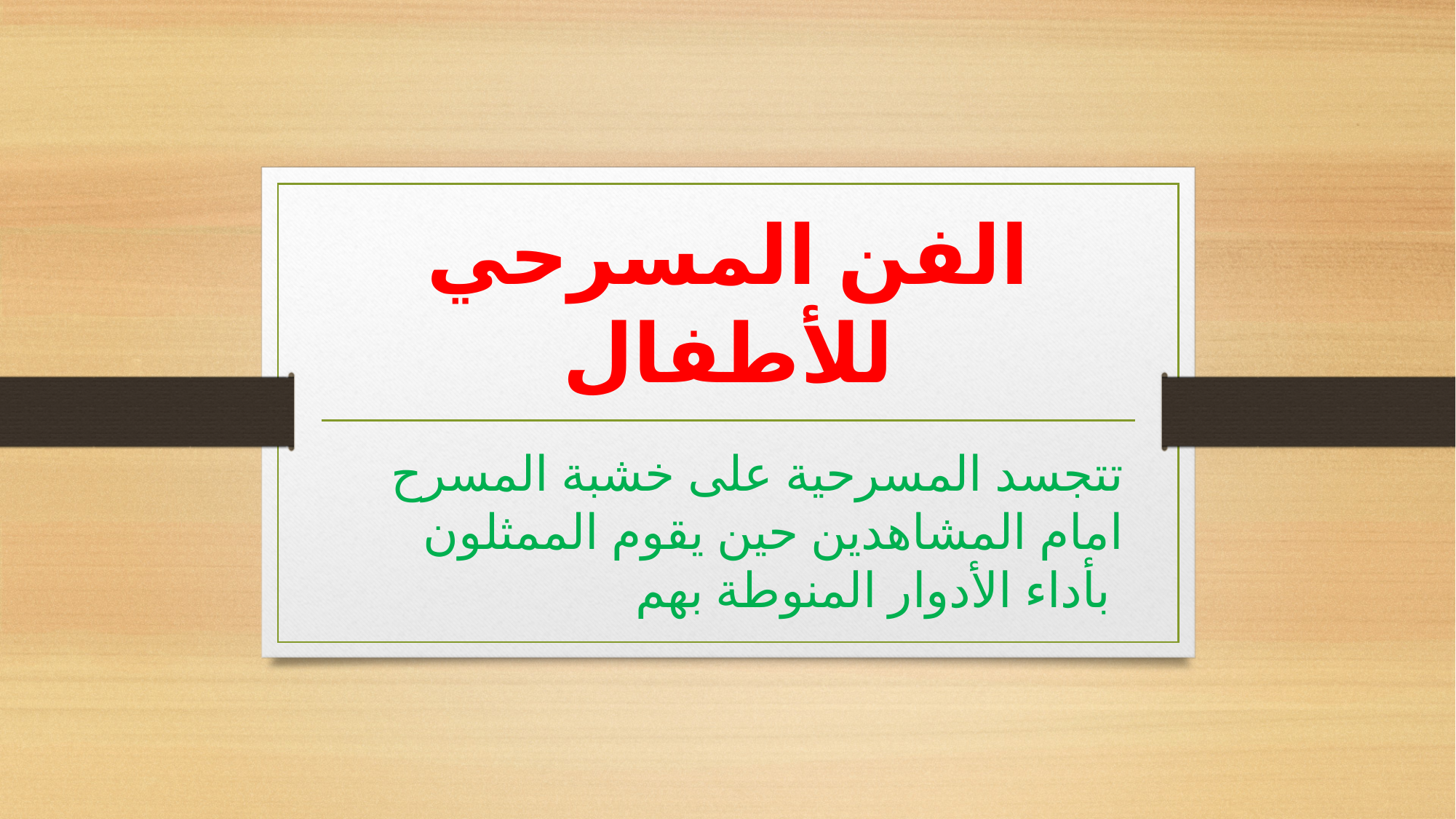

# الفن المسرحي للأطفال
تتجسد المسرحية على خشبة المسرح امام المشاهدين حين يقوم الممثلون بأداء الأدوار المنوطة بهم